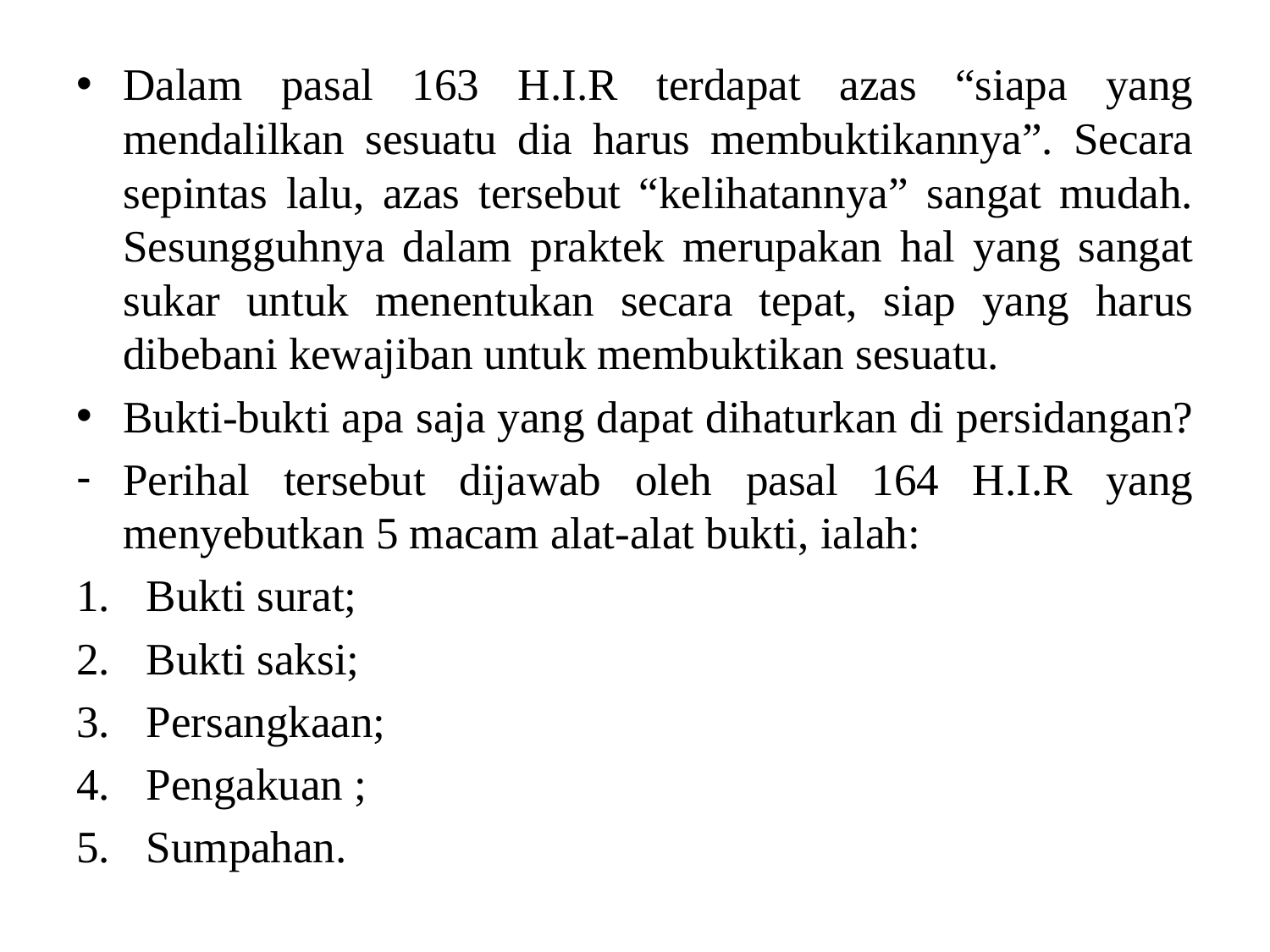

Dalam pasal 163 H.I.R terdapat azas “siapa yang mendalilkan sesuatu dia harus membuktikannya”. Secara sepintas lalu, azas tersebut “kelihatannya” sangat mudah. Sesungguhnya dalam praktek merupakan hal yang sangat sukar untuk menentukan secara tepat, siap yang harus dibebani kewajiban untuk membuktikan sesuatu.
Bukti-bukti apa saja yang dapat dihaturkan di persidangan?
Perihal tersebut dijawab oleh pasal 164 H.I.R yang menyebutkan 5 macam alat-alat bukti, ialah:
Bukti surat;
Bukti saksi;
Persangkaan;
Pengakuan ;
Sumpahan.